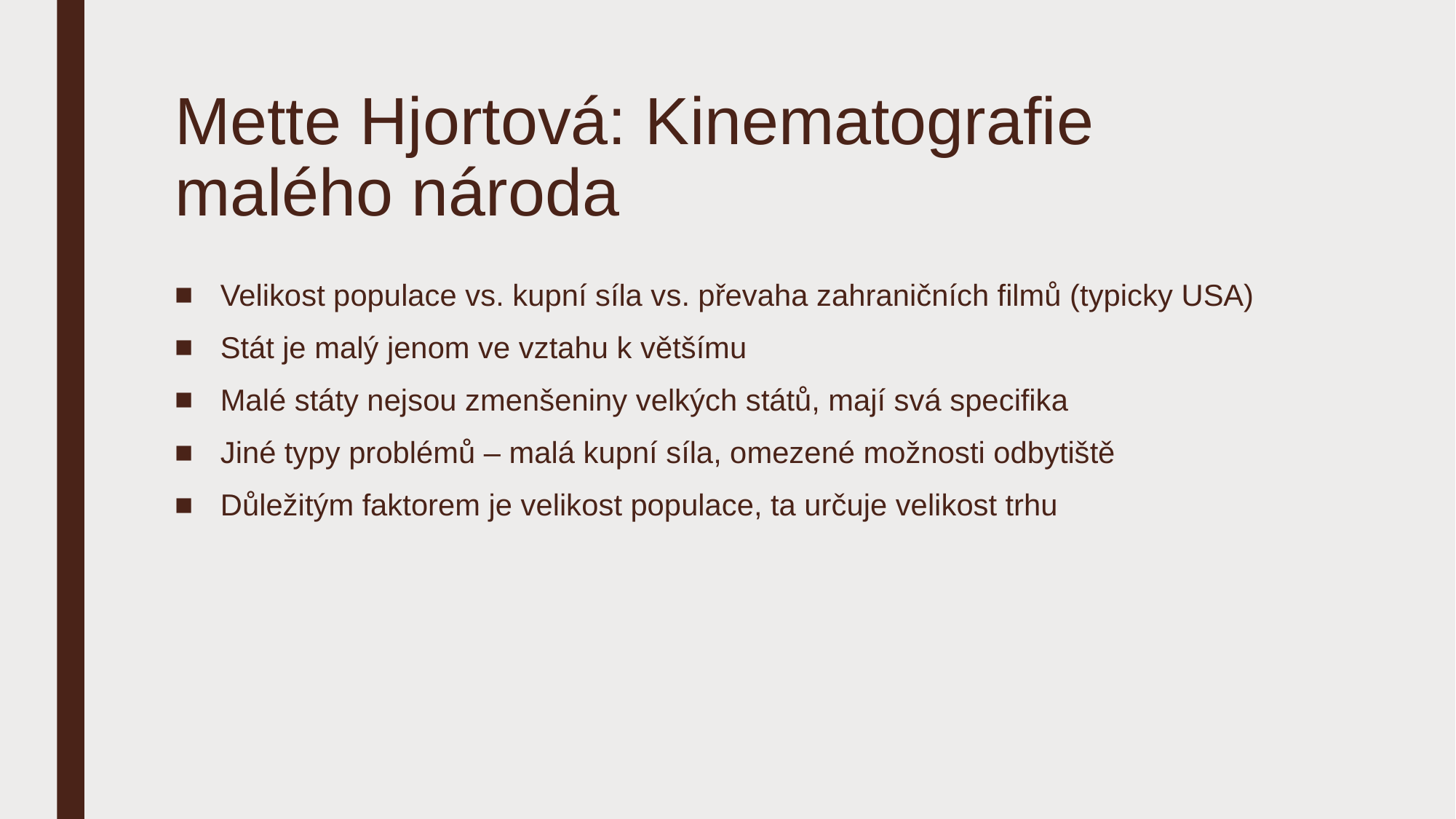

# Mette Hjortová: Kinematografie malého národa
Velikost populace vs. kupní síla vs. převaha zahraničních filmů (typicky USA)
Stát je malý jenom ve vztahu k většímu
Malé státy nejsou zmenšeniny velkých států, mají svá specifika
Jiné typy problémů – malá kupní síla, omezené možnosti odbytiště
Důležitým faktorem je velikost populace, ta určuje velikost trhu